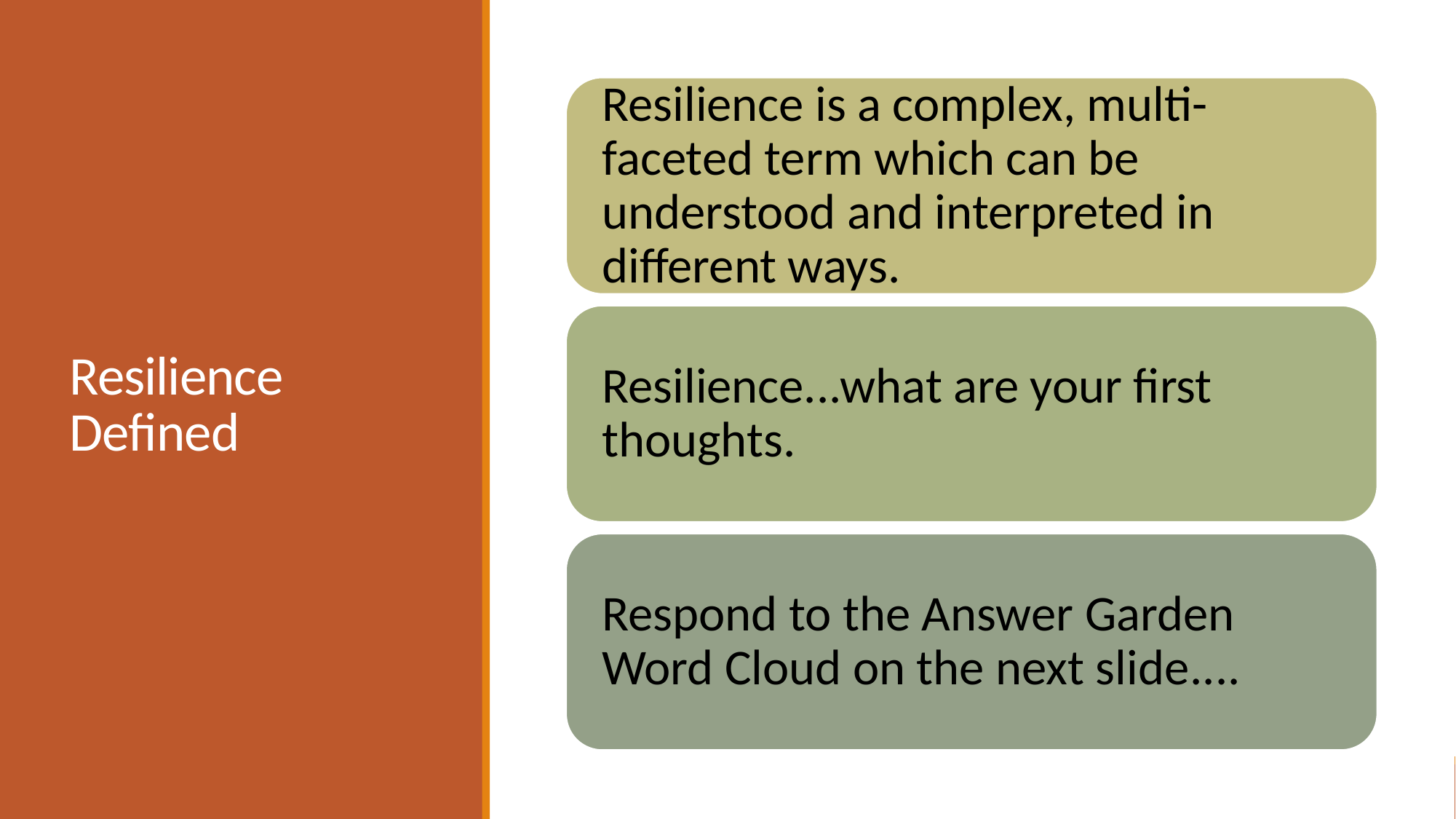

# Resilience Defined
Resilience is a complex, multi-faceted term which can be understood and interpreted in different ways.
Resilience...what are your first thoughts.
Respond to the Answer Garden Word Cloud on the next slide....